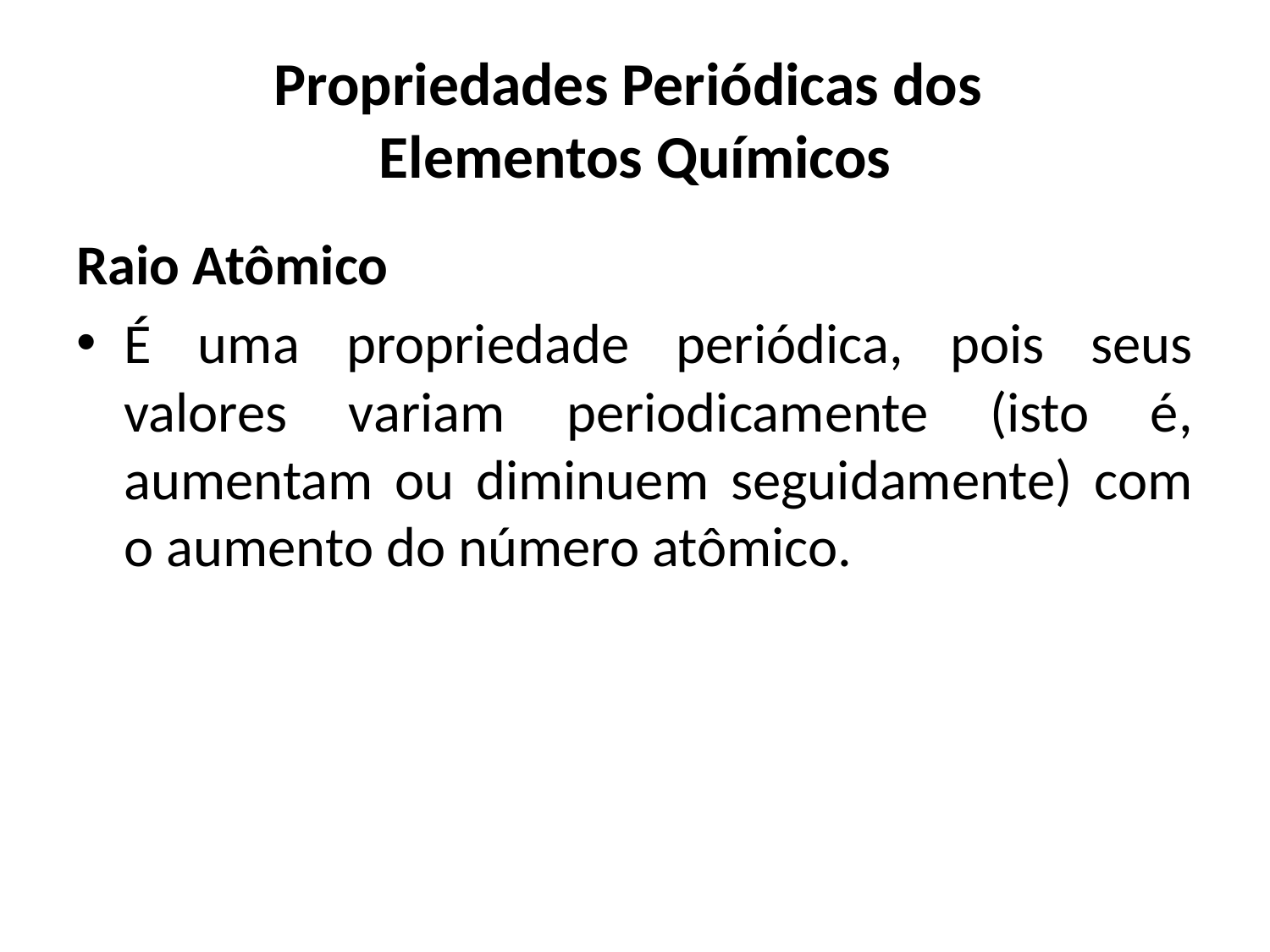

# Propriedades Periódicas dos Elementos Químicos
Raio Atômico
É uma propriedade periódica, pois seus valores variam periodicamente (isto é, aumentam ou diminuem seguidamente) com o aumento do número atômico.